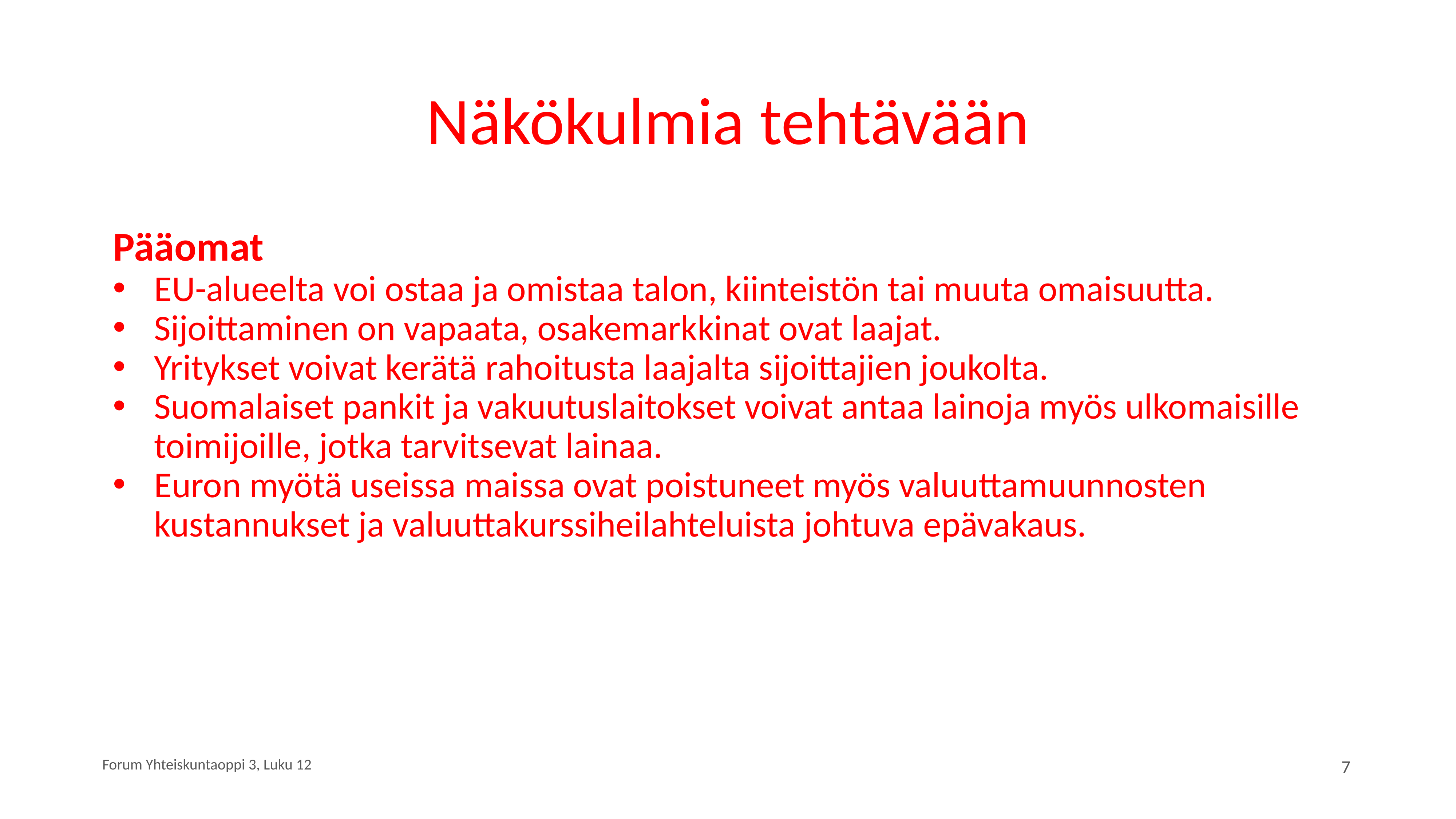

# Näkökulmia tehtävään
Pääomat
EU-alueelta voi ostaa ja omistaa talon, kiinteistön tai muuta omaisuutta.
Sijoittaminen on vapaata, osakemarkkinat ovat laajat.
Yritykset voivat kerätä rahoitusta laajalta sijoittajien joukolta.
Suomalaiset pankit ja vakuutuslaitokset voivat antaa lainoja myös ulkomaisille toimijoille, jotka tarvitsevat lainaa.
Euron myötä useissa maissa ovat poistuneet myös valuuttamuunnosten kustannukset ja valuuttakurssiheilahteluista johtuva epävakaus.
Forum Yhteiskuntaoppi 3, Luku 12
7